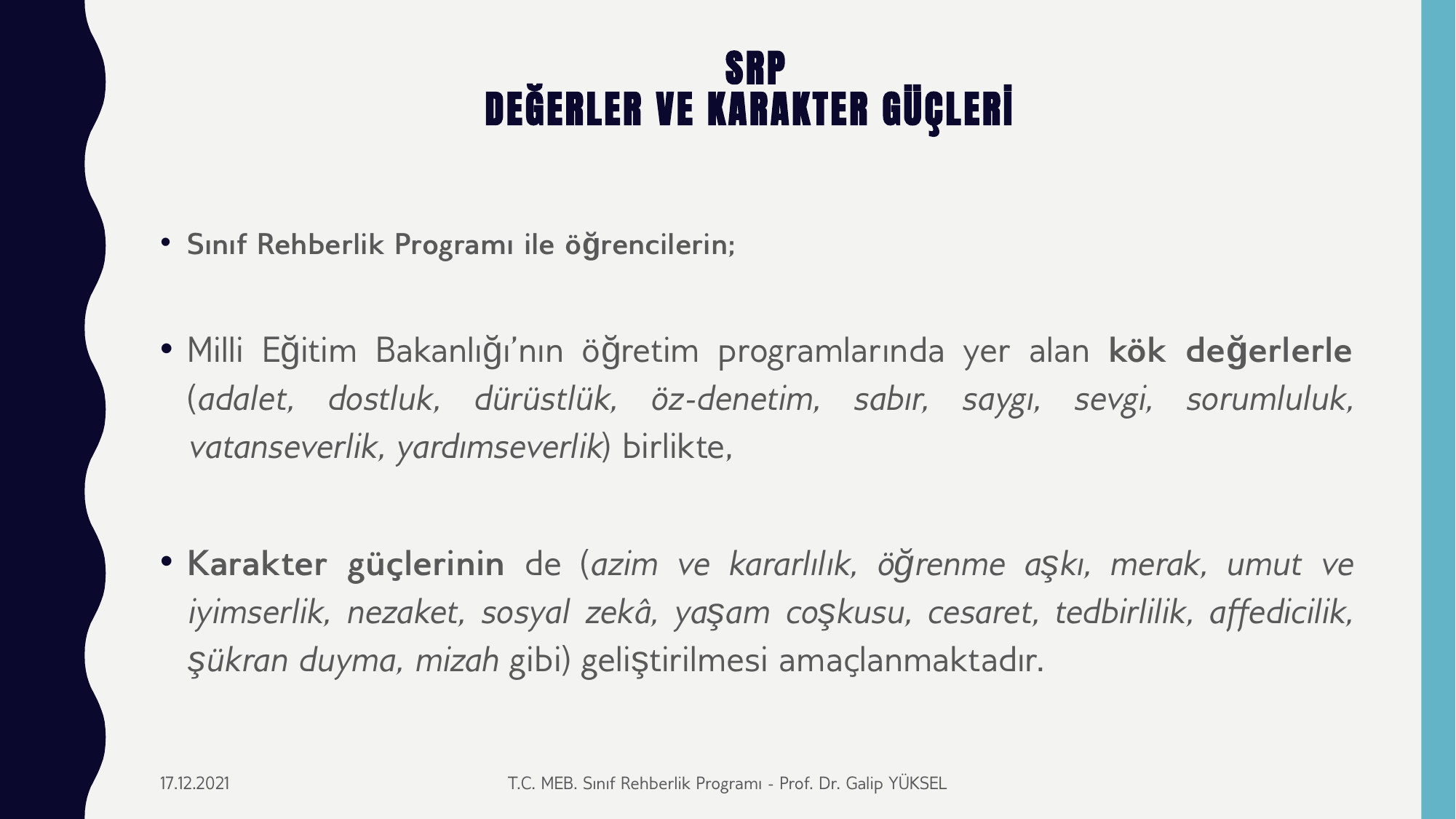

# SRP değerler ve karakter güçleri
Sınıf Rehberlik Programı ile öğrencilerin;

Milli Eğitim Bakanlığı’nın öğretim programlarında yer alan kök değerlerle (adalet, dostluk, dürüstlük, öz-denetim, sabır, saygı, sevgi, sorumluluk, vatanseverlik, yardımseverlik) birlikte,

Karakter güçlerinin de (azim ve kararlılık, öğrenme aşkı, merak, umut ve iyimserlik, nezaket, sosyal zekâ, yaşam coşkusu, cesaret, tedbirlilik, affedicilik, şükran duyma, mizah gibi) geliştirilmesi amaçlanmaktadır.

17.12.2021
T.C. MEB. Sınıf Rehberlik Programı - Prof. Dr. Galip YÜKSEL